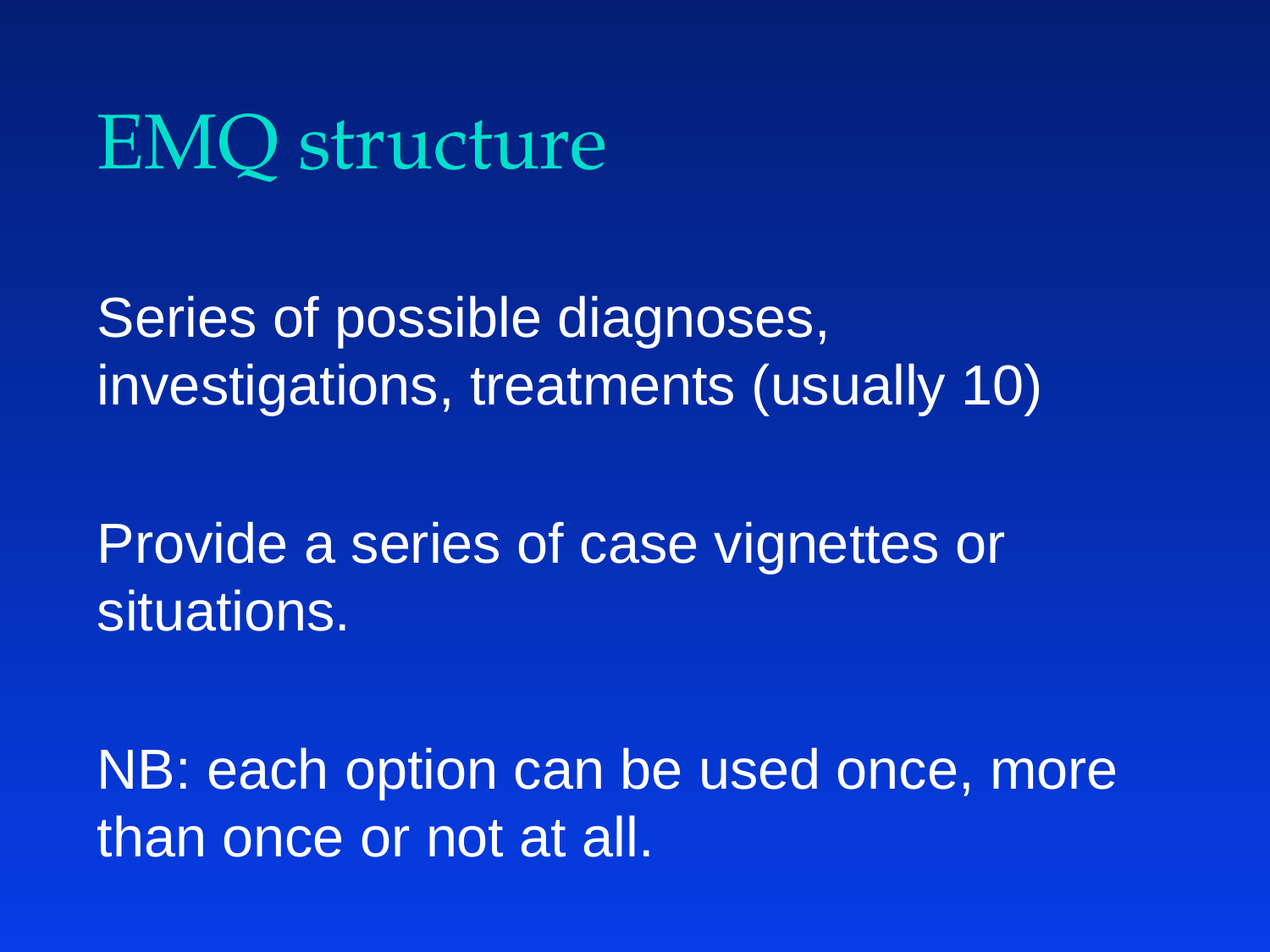

# EMQ structure
Series of possible diagnoses, investigations, treatments (usually 10)

Provide a series of case vignettes or situations.

NB: each option can be used once, more than once or not at all.